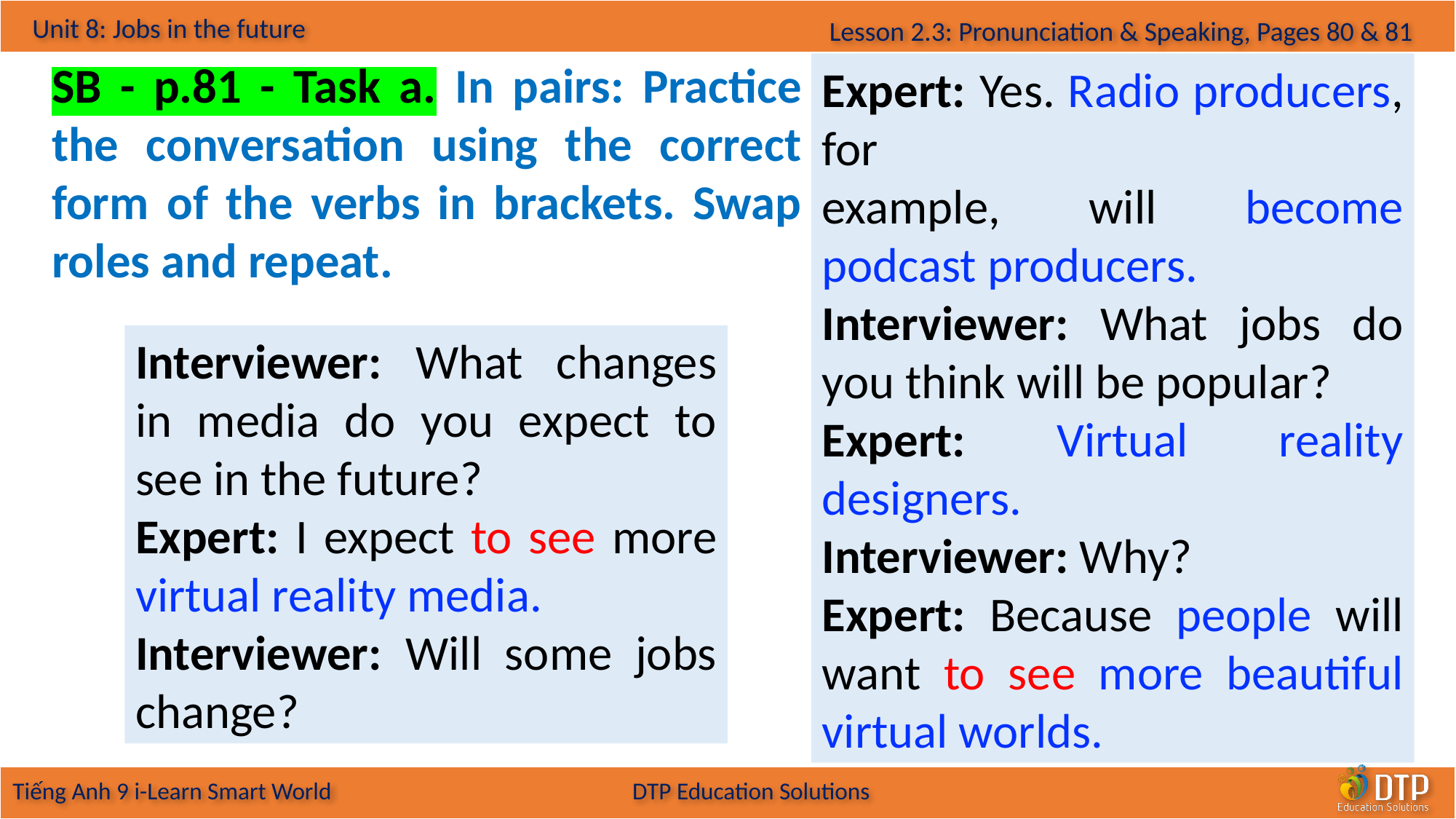

SB - p.81 - Task a. In pairs: Practice the conversation using the correct form of the verbs in brackets. Swap roles and repeat.
Expert: Yes. Radio producers, for
example, will become podcast producers.
Interviewer: What jobs do you think will be popular?
Expert: Virtual reality designers.
Interviewer: Why?
Expert: Because people will want to see more beautiful virtual worlds.
Interviewer: What changes in media do you expect to see in the future?
Expert: I expect to see more virtual reality media.
Interviewer: Will some jobs change?